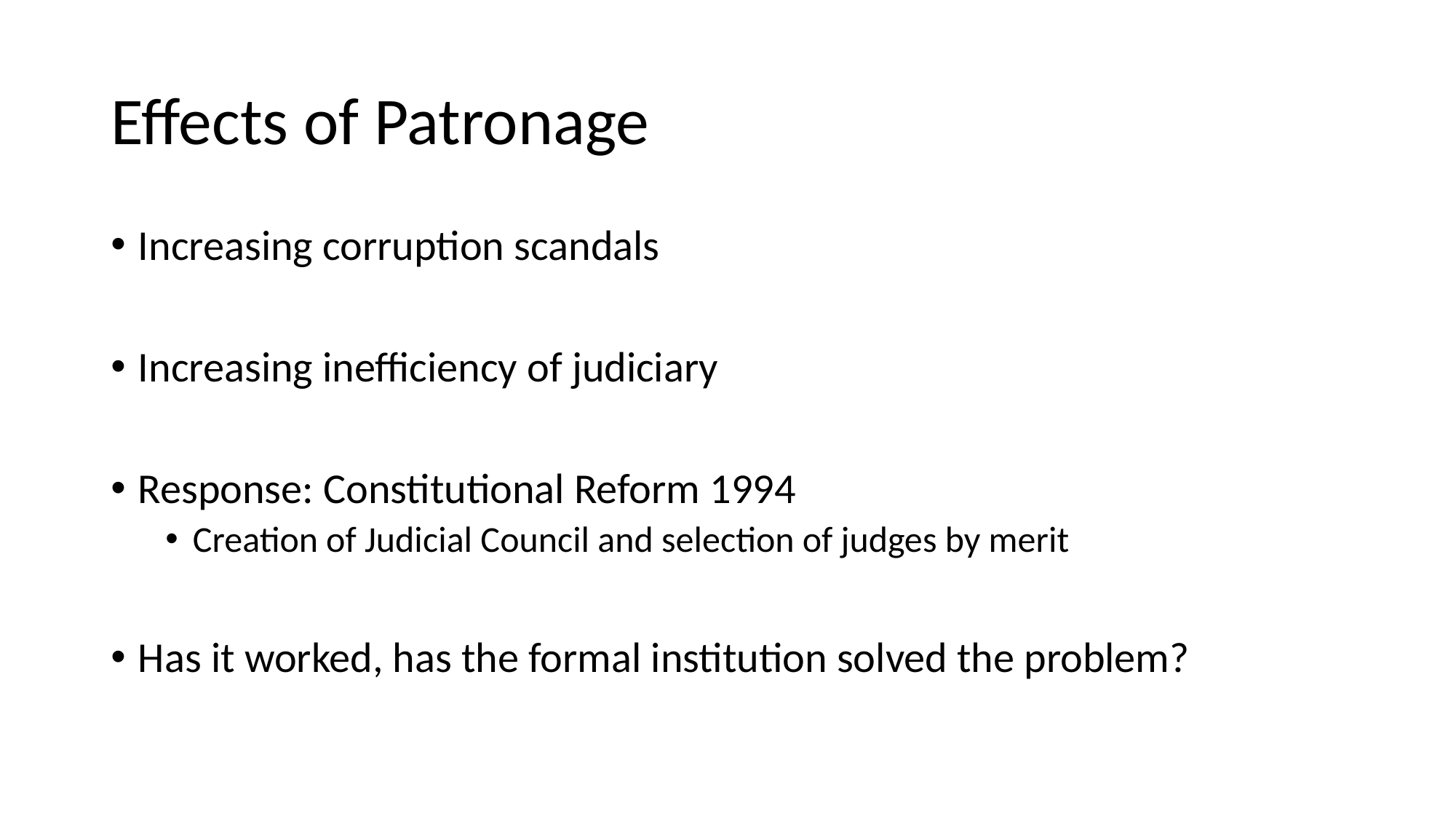

# Effects of Patronage
Increasing corruption scandals

Increasing inefficiency of judiciary

Response: Constitutional Reform 1994
Creation of Judicial Council and selection of judges by merit

Has it worked, has the formal institution solved the problem?